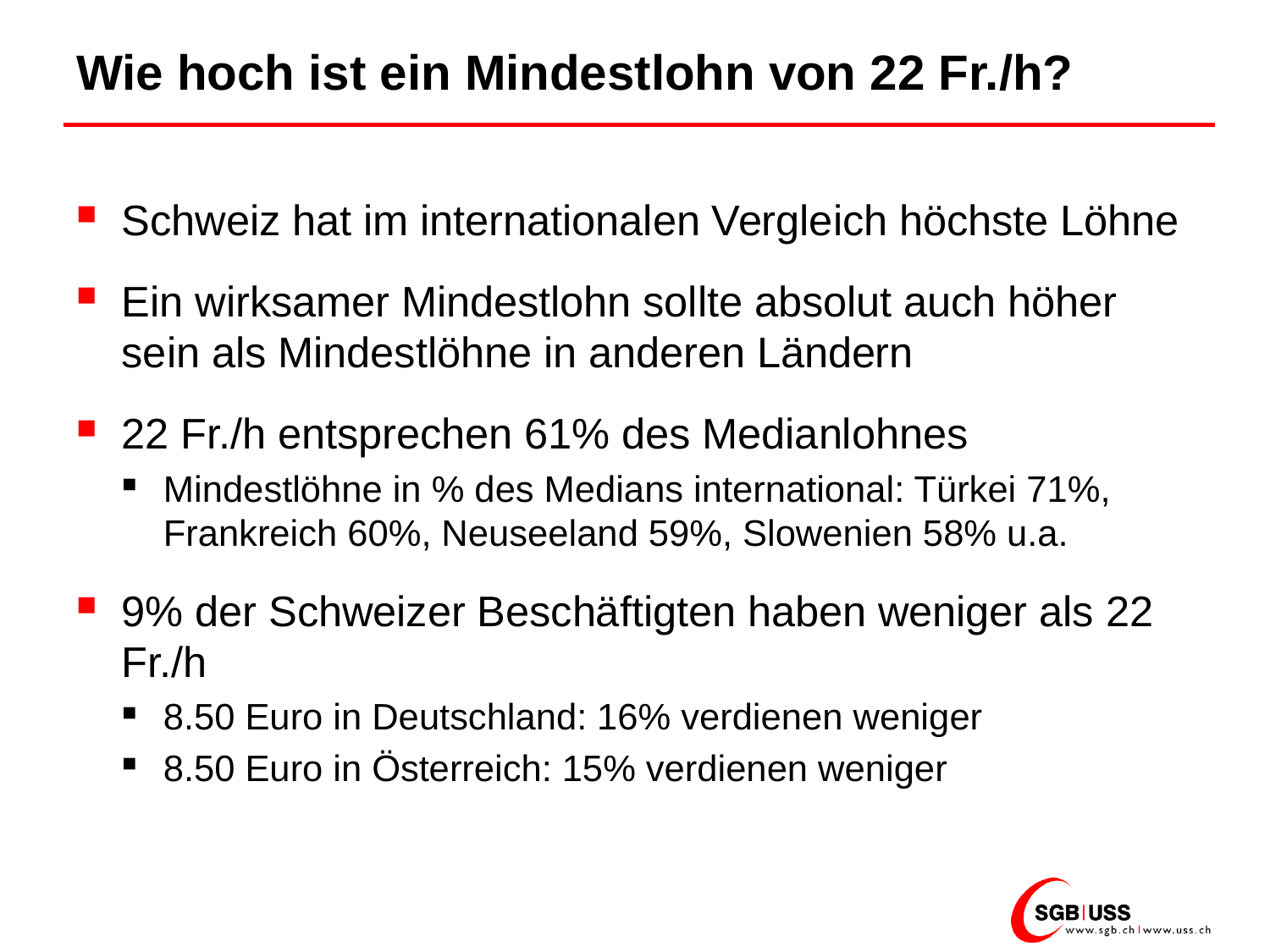

# Wie hoch ist ein Mindestlohn von 22 Fr./h?
Schweiz hat im internationalen Vergleich höchste Löhne

Ein wirksamer Mindestlohn sollte absolut auch höher sein als Mindestlöhne in anderen Ländern

22 Fr./h entsprechen 61% des Medianlohnes
Mindestlöhne in % des Medians international: Türkei 71%, Frankreich 60%, Neuseeland 59%, Slowenien 58% u.a.

9% der Schweizer Beschäftigten haben weniger als 22 Fr./h
8.50 Euro in Deutschland: 16% verdienen weniger
8.50 Euro in Österreich: 15% verdienen weniger